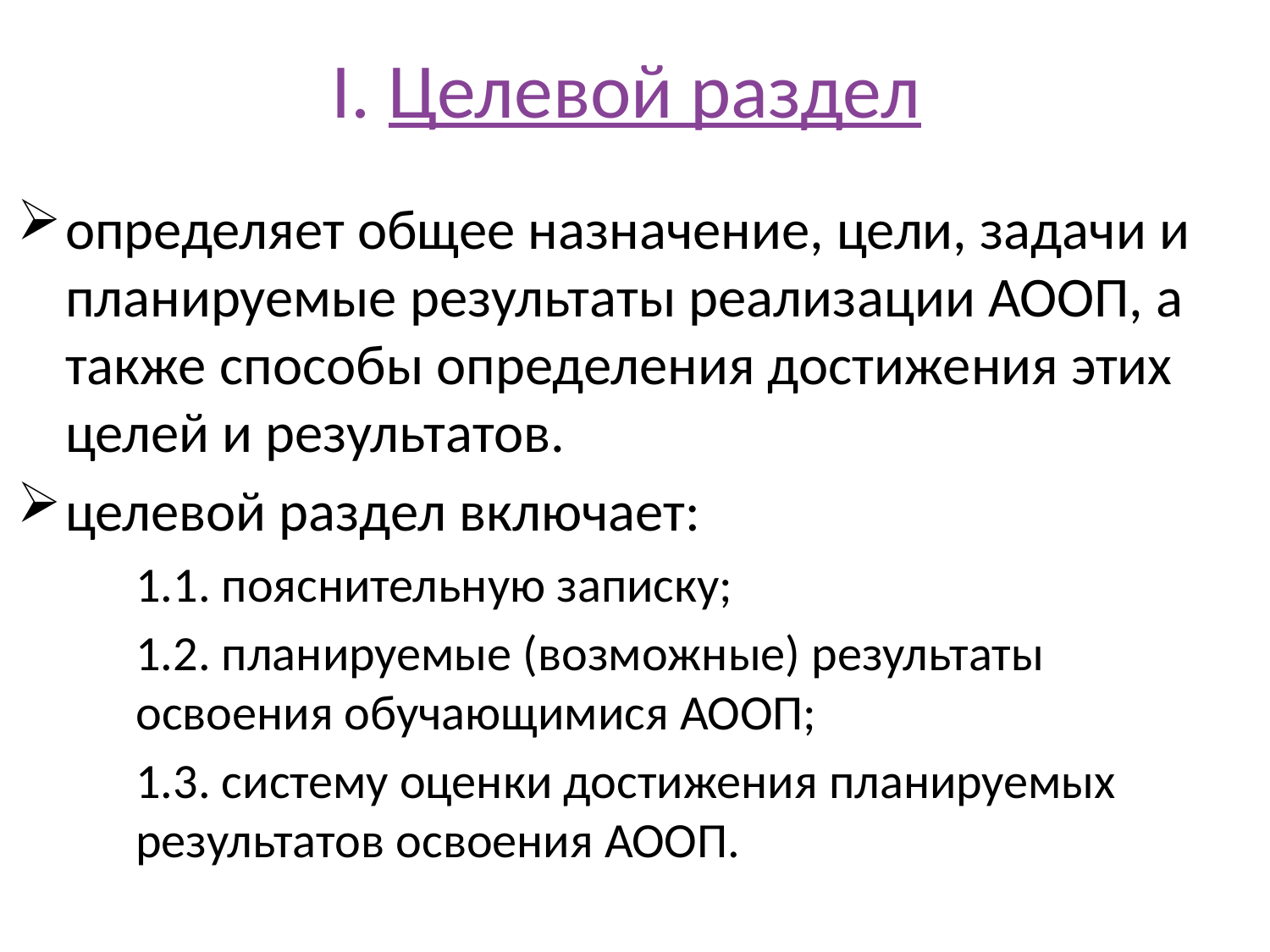

# I. Целевой раздел
определяет общее назначение, цели, задачи и планируемые результаты реализации АООП, а также способы определения достижения этих целей и результатов.
целевой раздел включает:
1.1. пояснительную записку;
1.2. планируемые (возможные) результаты освоения обучающимися АООП;
1.3. систему оценки достижения планируемых результатов освоения АООП.